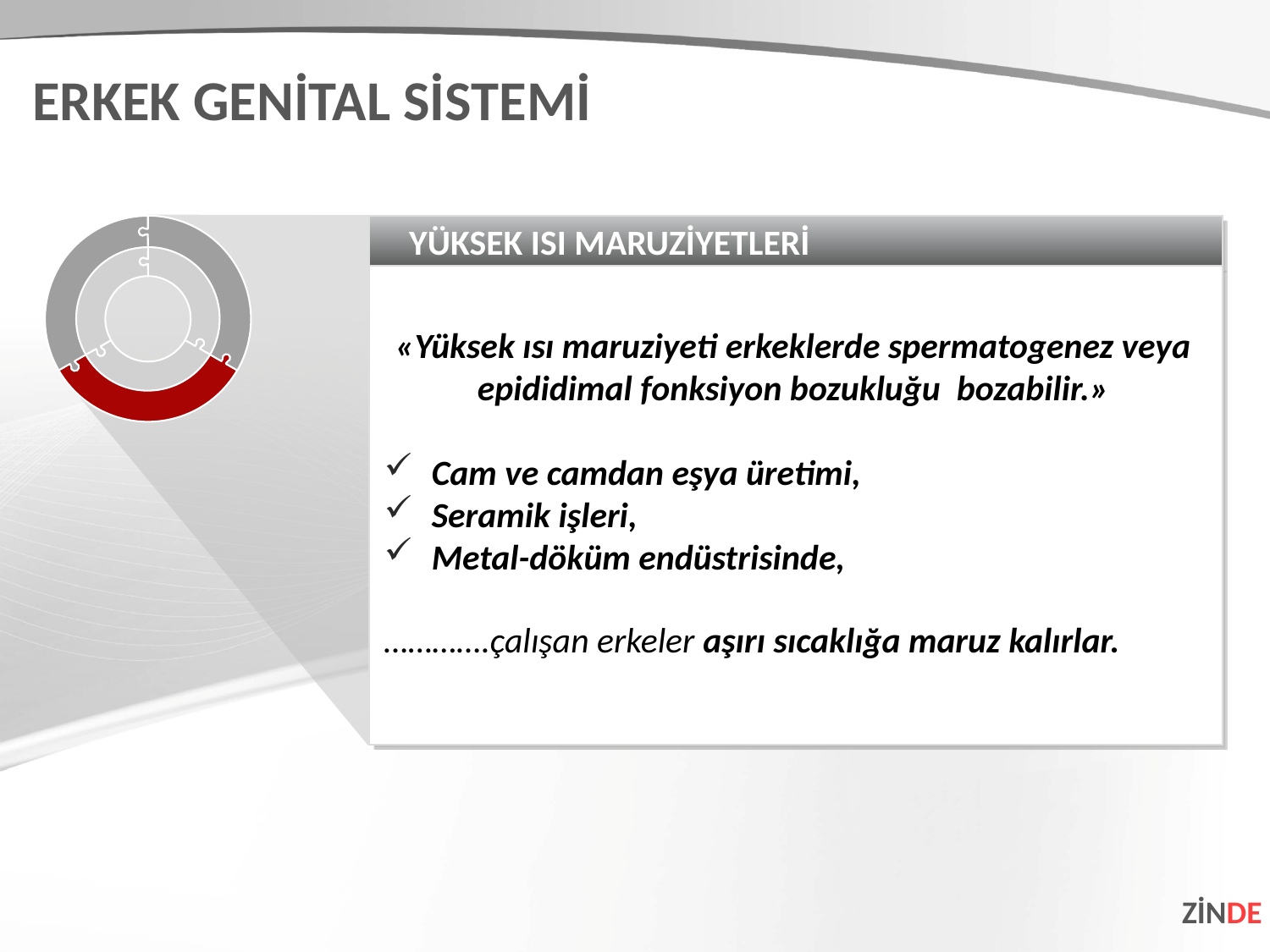

ERKEK GENİTAL SİSTEMİ

YÜKSEK ISI MARUZİYETLERİ

«Yüksek ısı maruziyeti erkeklerde spermatogenez veya epididimal fonksiyon bozukluğu  bozabilir.»

Cam ve camdan eşya üretimi,
Seramik işleri,
Metal-döküm endüstrisinde,

………….çalışan erkeler aşırı sıcaklığa maruz kalırlar.
ZİNDE